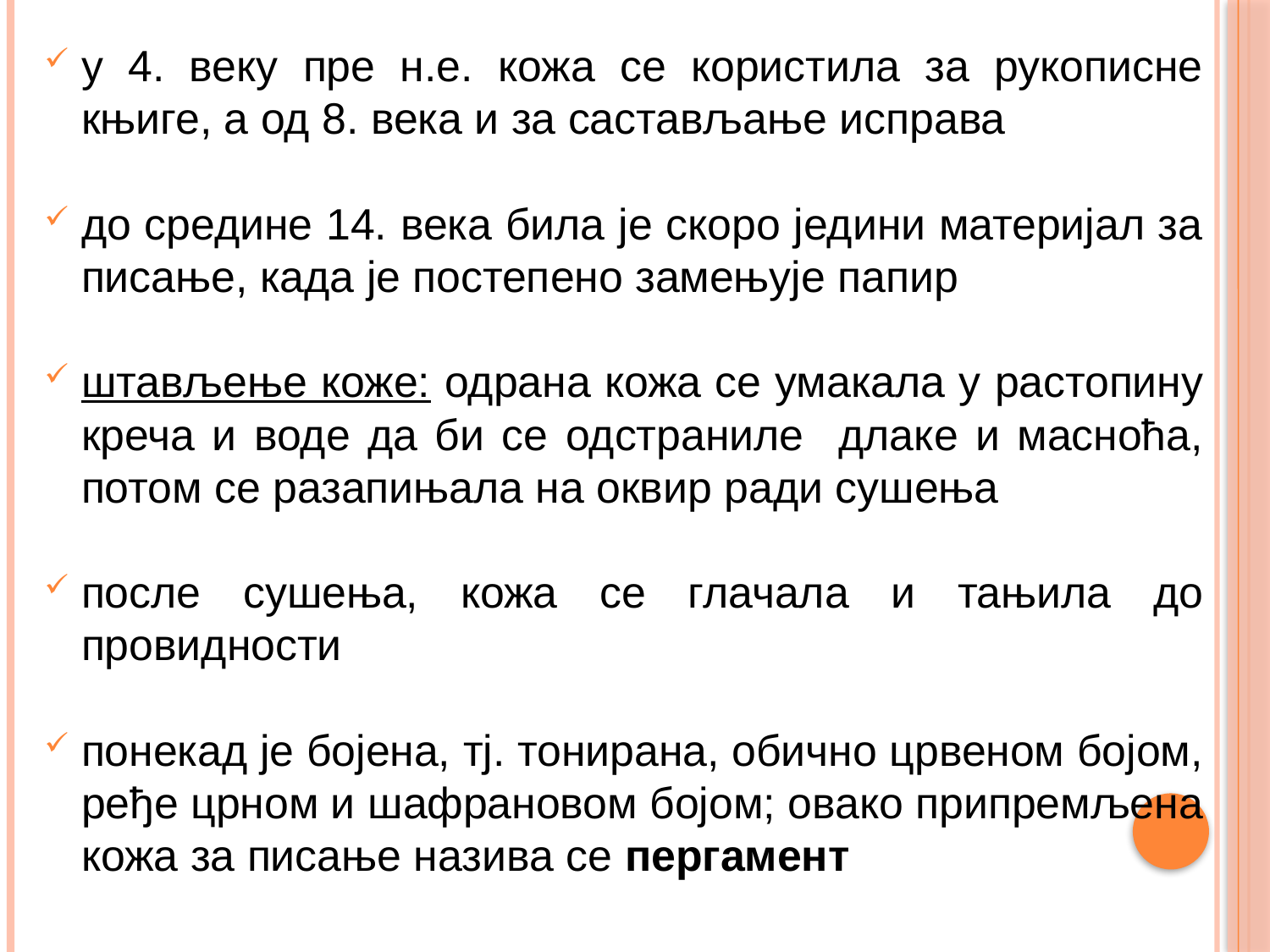

у 4. веку пре н.е. кожа се користила за рукописне књиге, а од 8. века и за састављање исправа

до средине 14. века била је скоро једини материјал за писање, када је постепено замењује папир

штављење коже: одрана кожа се умакала у растопину креча и воде да би се одстраниле  длаке и масноћа, потом се разапињала на оквир ради сушења

после сушења, кожа се глачала и тањила до провидности

понекад је бојена, тј. тонирана, обично црвеном бојом, ређе црном и шафрановом бојом; овако припремљена кожа за писање назива се пергамент